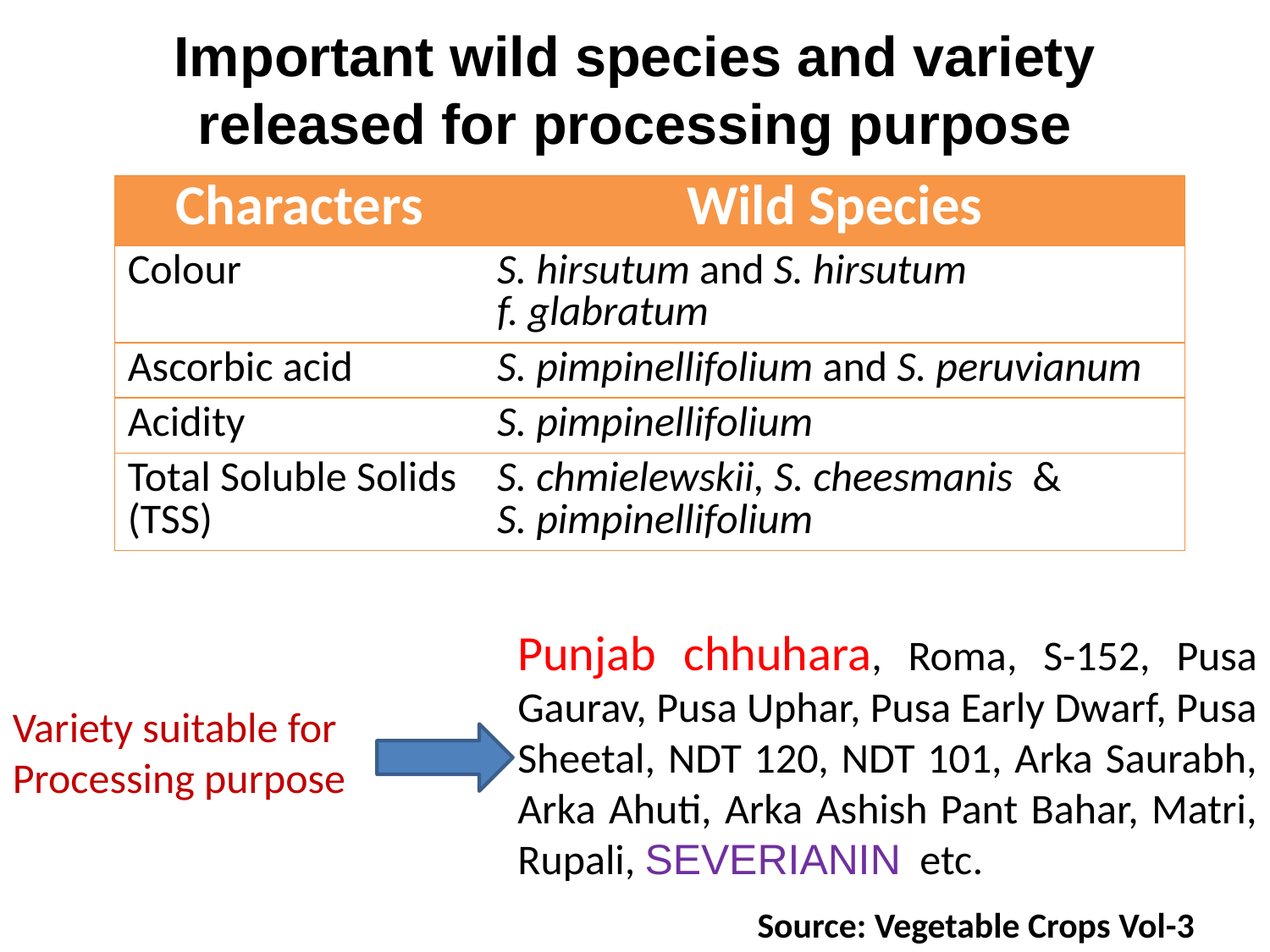

# Important wild species and variety released for processing purpose
| Characters | Wild Species |
| --- | --- |
| Colour | S. hirsutum and S. hirsutum f. glabratum |
| Ascorbic acid | S. pimpinellifolium and S. peruvianum |
| Acidity | S. pimpinellifolium |
| Total Soluble Solids (TSS) | S. chmielewskii, S. cheesmanis & S. pimpinellifolium |
Punjab chhuhara, Roma, S-152, Pusa Gaurav, Pusa Uphar, Pusa Early Dwarf, Pusa Sheetal, NDT 120, NDT 101, Arka Saurabh, Arka Ahuti, Arka Ashish Pant Bahar, Matri, Rupali, SEVERIANIN  etc.
Variety suitable for Processing purpose

Source: Vegetable Crops Vol-3